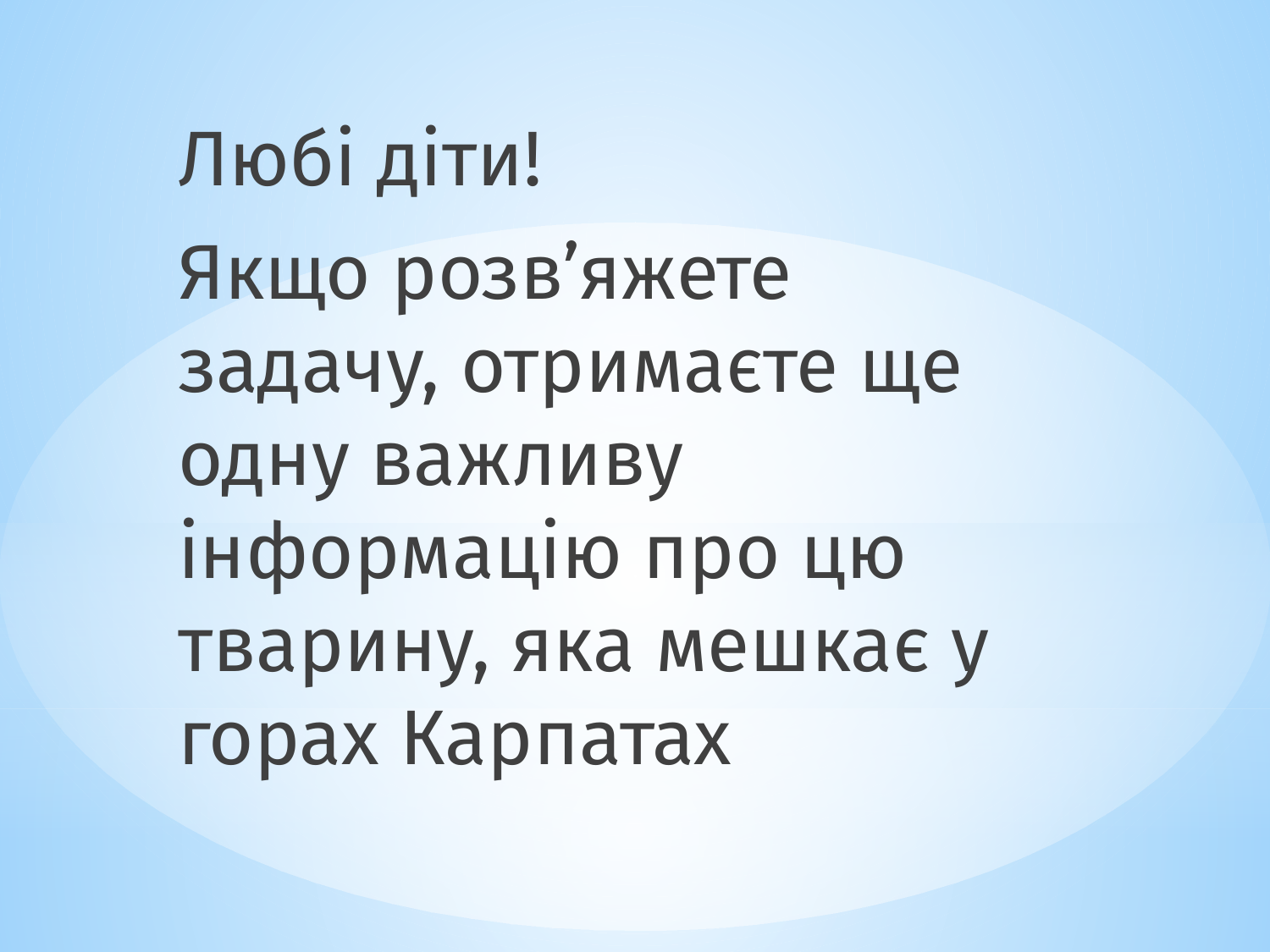

Любі діти!
Якщо розв’яжете задачу, отримаєте ще одну важливу інформацію про цю тварину, яка мешкає у горах Карпатах
#